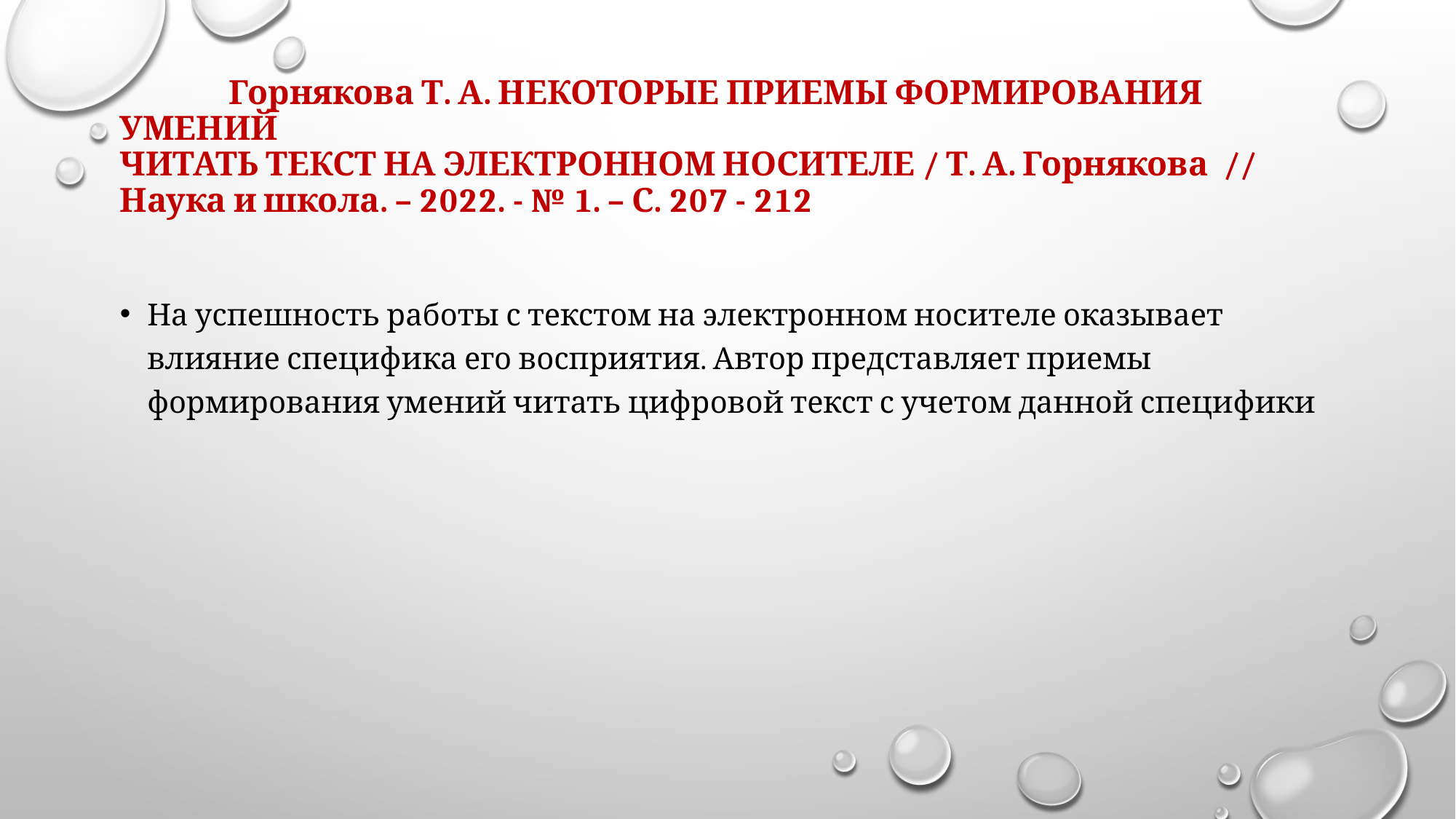

# Горнякова Т. А. НЕКОТОРЫЕ ПРИЕМЫ ФОРМИРОВАНИЯ УМЕНИЙ ЧИТАТЬ ТЕКСТ НА ЭЛЕКТРОННОМ НОСИТЕЛЕ / Т. А. Горнякова  // Наука и школа. – 2022. - № 1. – С. 207 - 212
На успешность работы с текстом на электронном носителе оказывает влияние специфика его восприятия. Автор представляет приемы формирования умений читать цифровой текст с учетом данной специфики